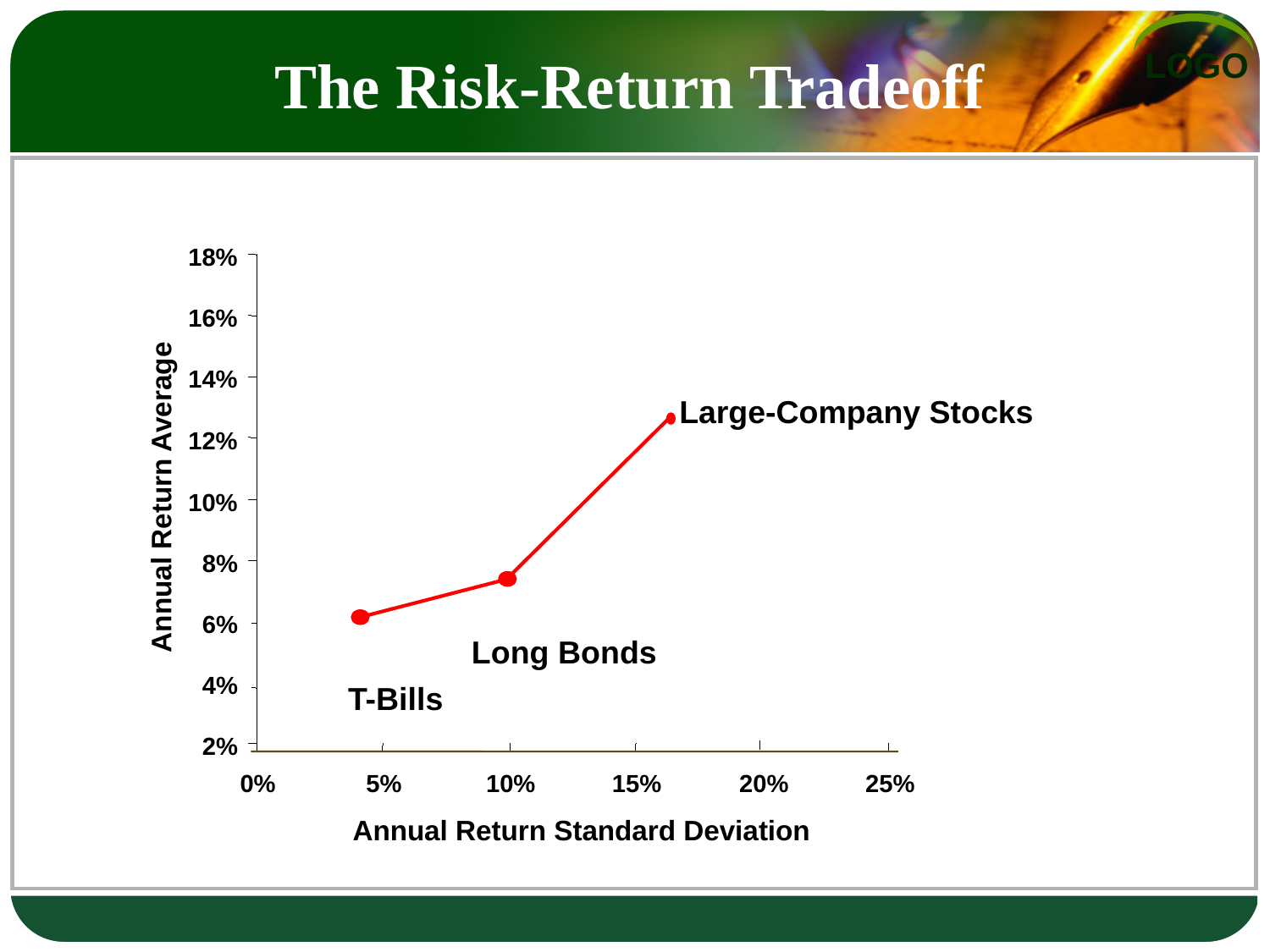

# The Risk-Return Tradeoff

18%

16%

14%

Large-Company Stocks

12%

Annual Return Average
10%

8%

6%

Long Bonds
4%
T-Bills

2%

0%
5%
10%
15%
20%
25%
Annual Return Standard Deviation